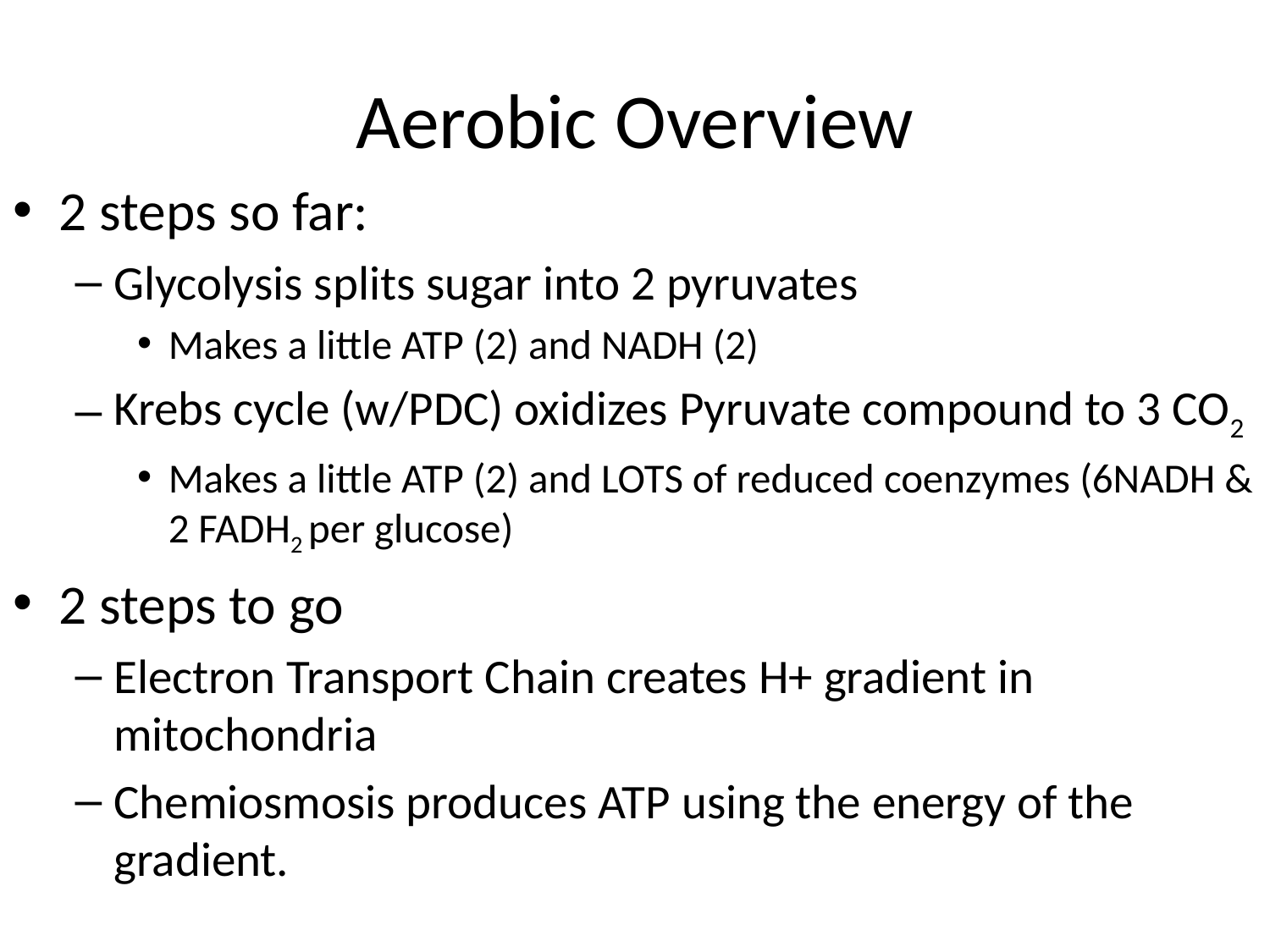

# Aerobic Overview
2 steps so far:
Glycolysis splits sugar into 2 pyruvates
Makes a little ATP (2) and NADH (2)
Krebs cycle (w/PDC) oxidizes Pyruvate compound to 3 CO2
Makes a little ATP (2) and LOTS of reduced coenzymes (6NADH & 2 FADH2 per glucose)
2 steps to go
Electron Transport Chain creates H+ gradient in mitochondria
Chemiosmosis produces ATP using the energy of the gradient.